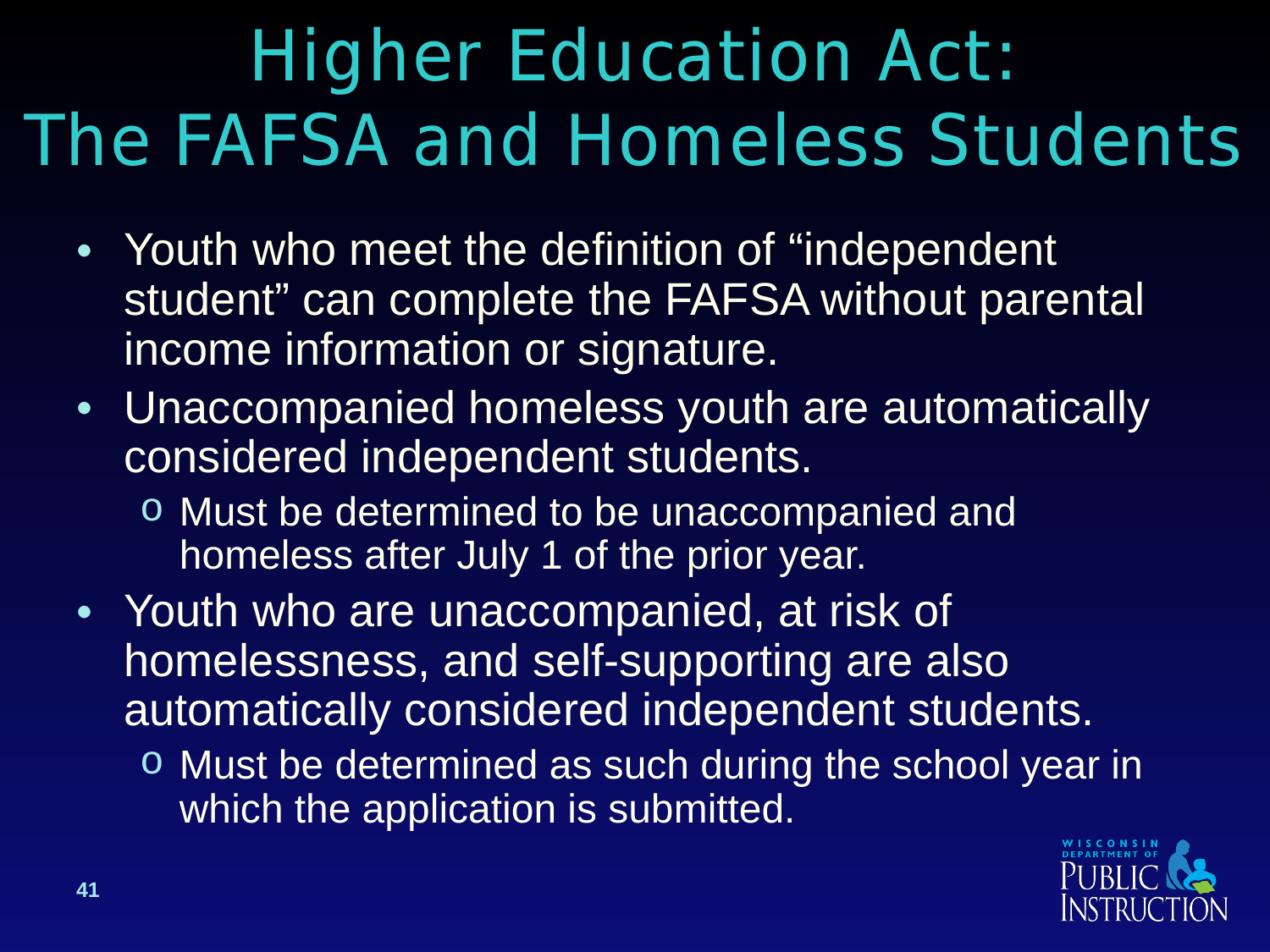

# Higher Education Act: The FAFSA and Homeless Students
Youth who meet the definition of “independent student” can complete the FAFSA without parental income information or signature.
Unaccompanied homeless youth are automatically considered independent students.
Must be determined to be unaccompanied and homeless after July 1 of the prior year.
Youth who are unaccompanied, at risk of homelessness, and self-supporting are also automatically considered independent students.
Must be determined as such during the school year in which the application is submitted.
41